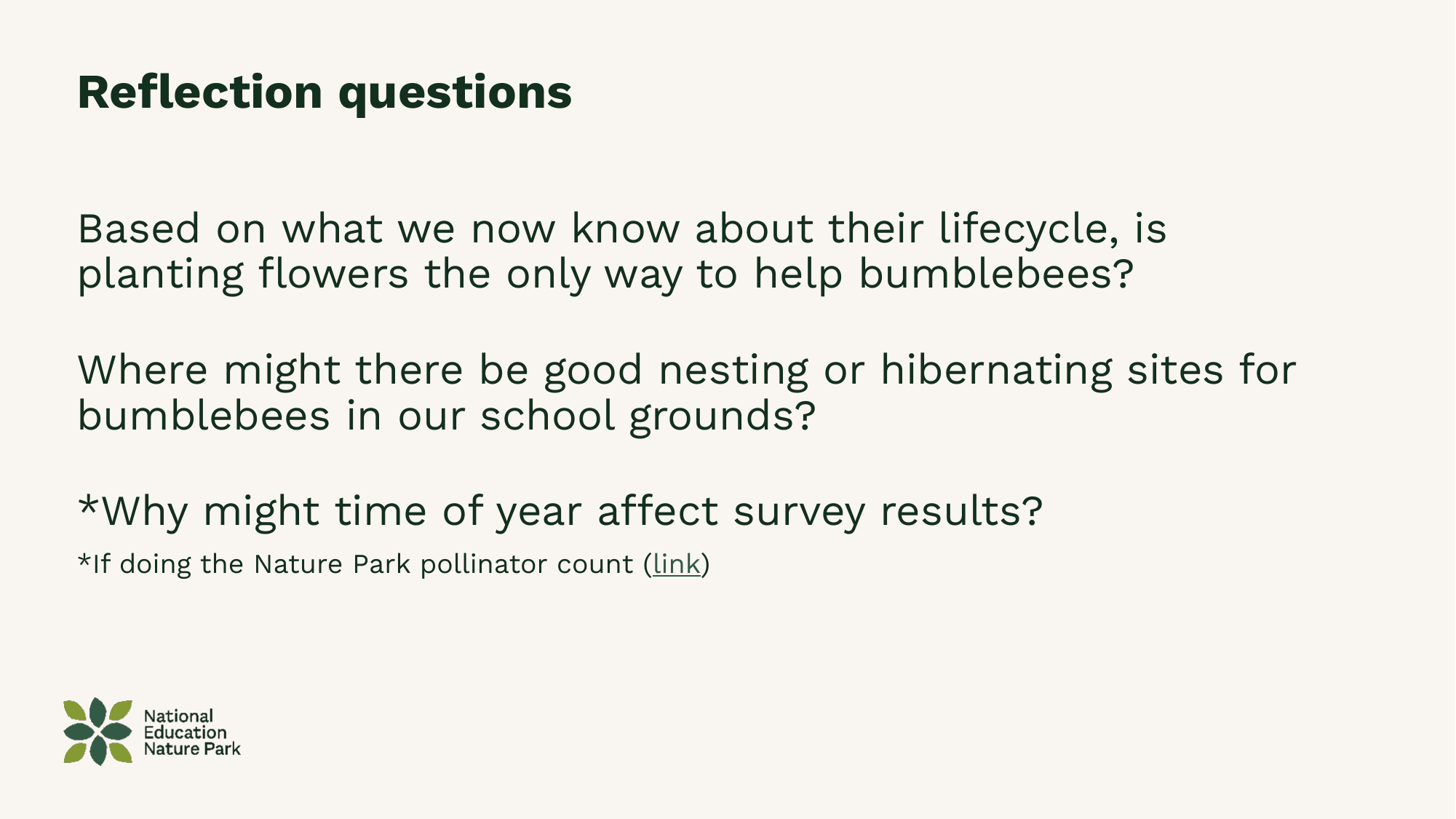

# Reflection questions
Based on what we now know about their lifecycle, is planting flowers the only way to help bumblebees?

Where might there be good nesting or hibernating sites for bumblebees in our school grounds?

*Why might time of year affect survey results?
*If doing the Nature Park pollinator count (link)